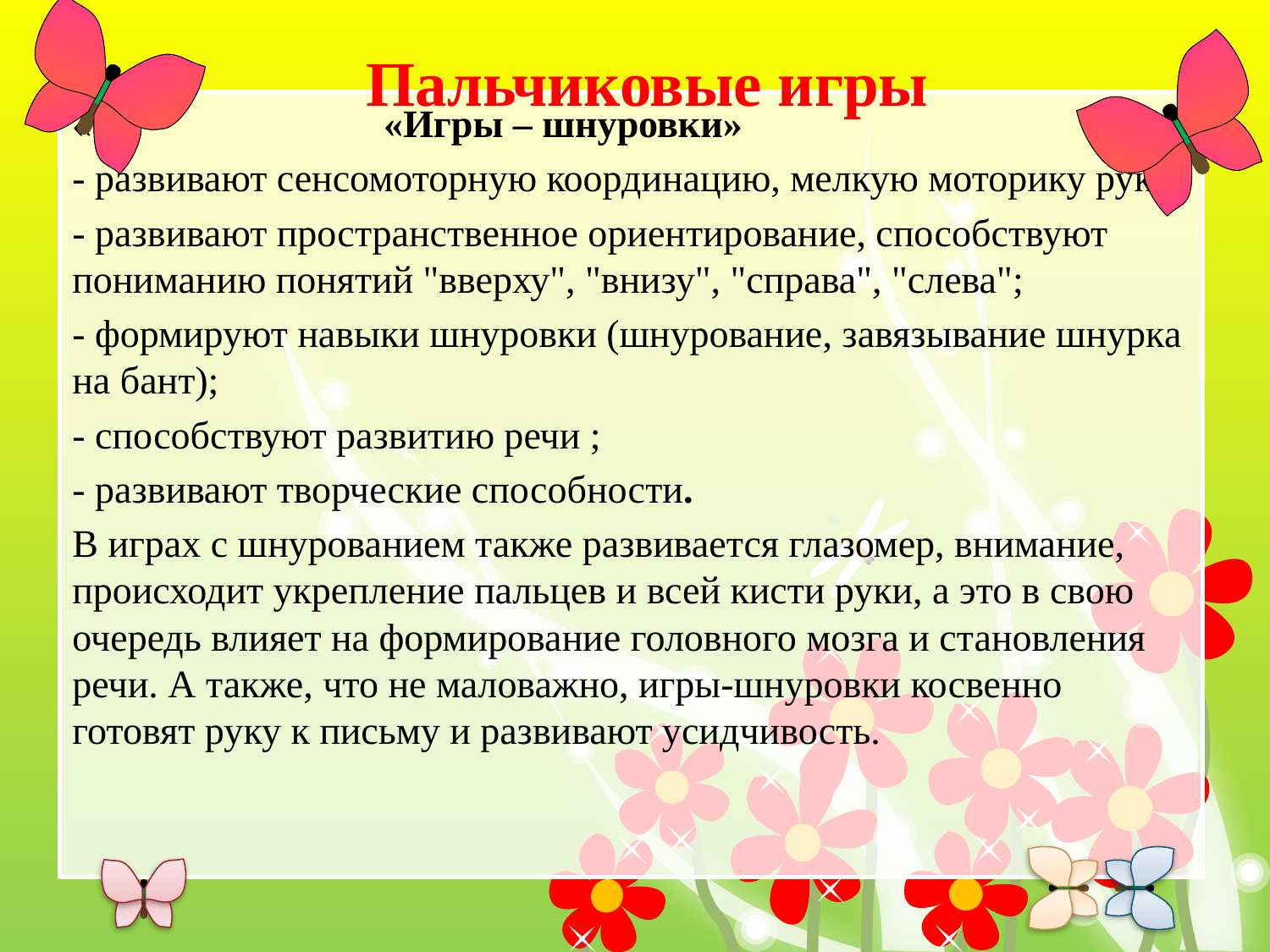

# Пальчиковые игры

«                              «Игры – шнуровки»
- развивают сенсомоторную координацию, мелкую моторику рук;
- развивают пространственное ориентирование, способствуют пониманию понятий "вверху", "внизу", "справа", "слева";
- формируют навыки шнуровки (шнурование, завязывание шнурка на бант);
- способствуют развитию речи ;
- развивают творческие способности.
В играх с шнурованием также развивается глазомер, внимание, происходит укрепление пальцев и всей кисти руки, а это в свою очередь влияет на формирование головного мозга и становления речи. А также, что не маловажно, игры-шнуровки косвенно готовят руку к письму и развивают усидчивость.